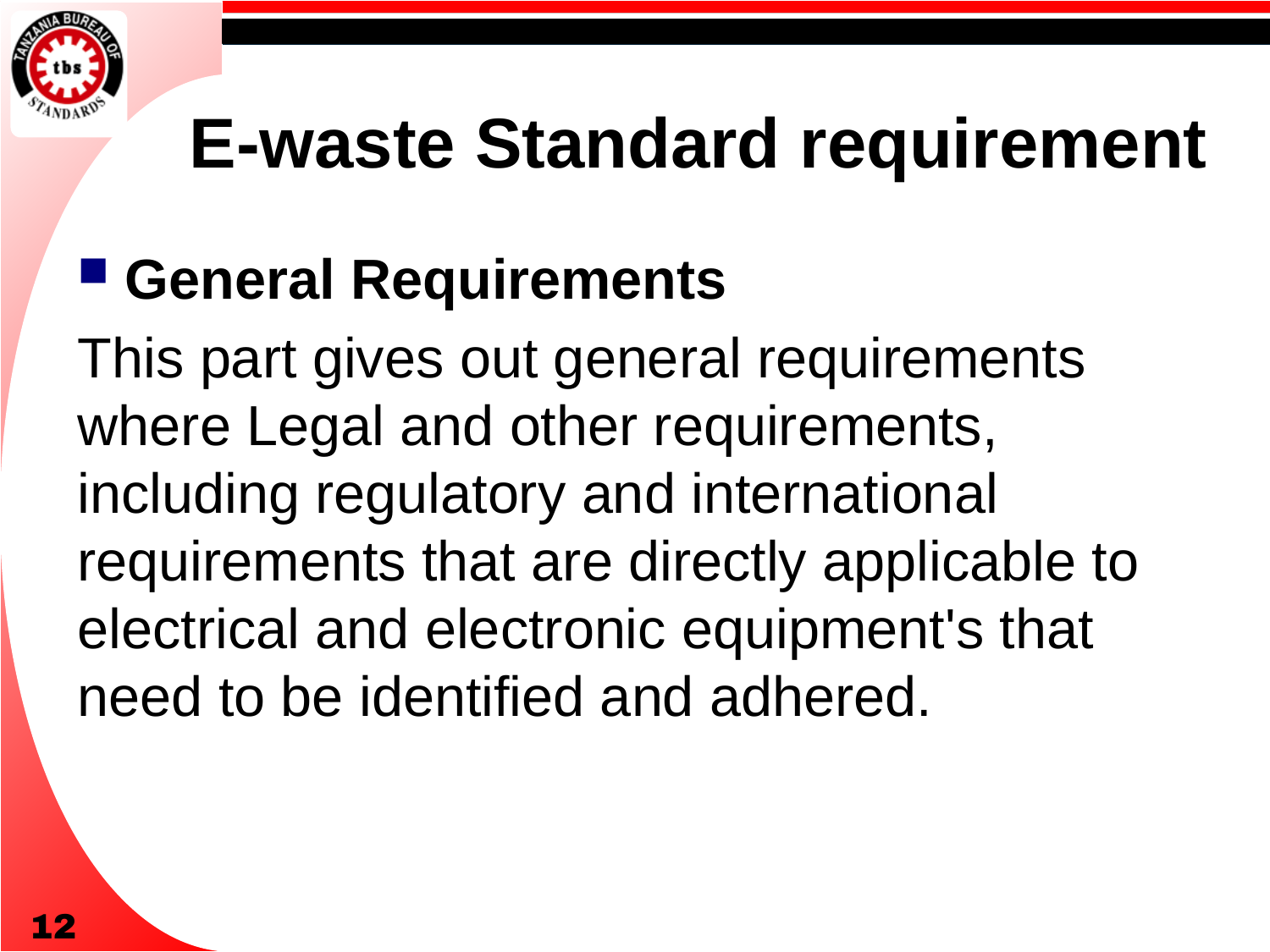

# E-waste Standard requirement
General Requirements
This part gives out general requirements where Legal and other requirements, including regulatory and international requirements that are directly applicable to electrical and electronic equipment's that need to be identified and adhered.
12